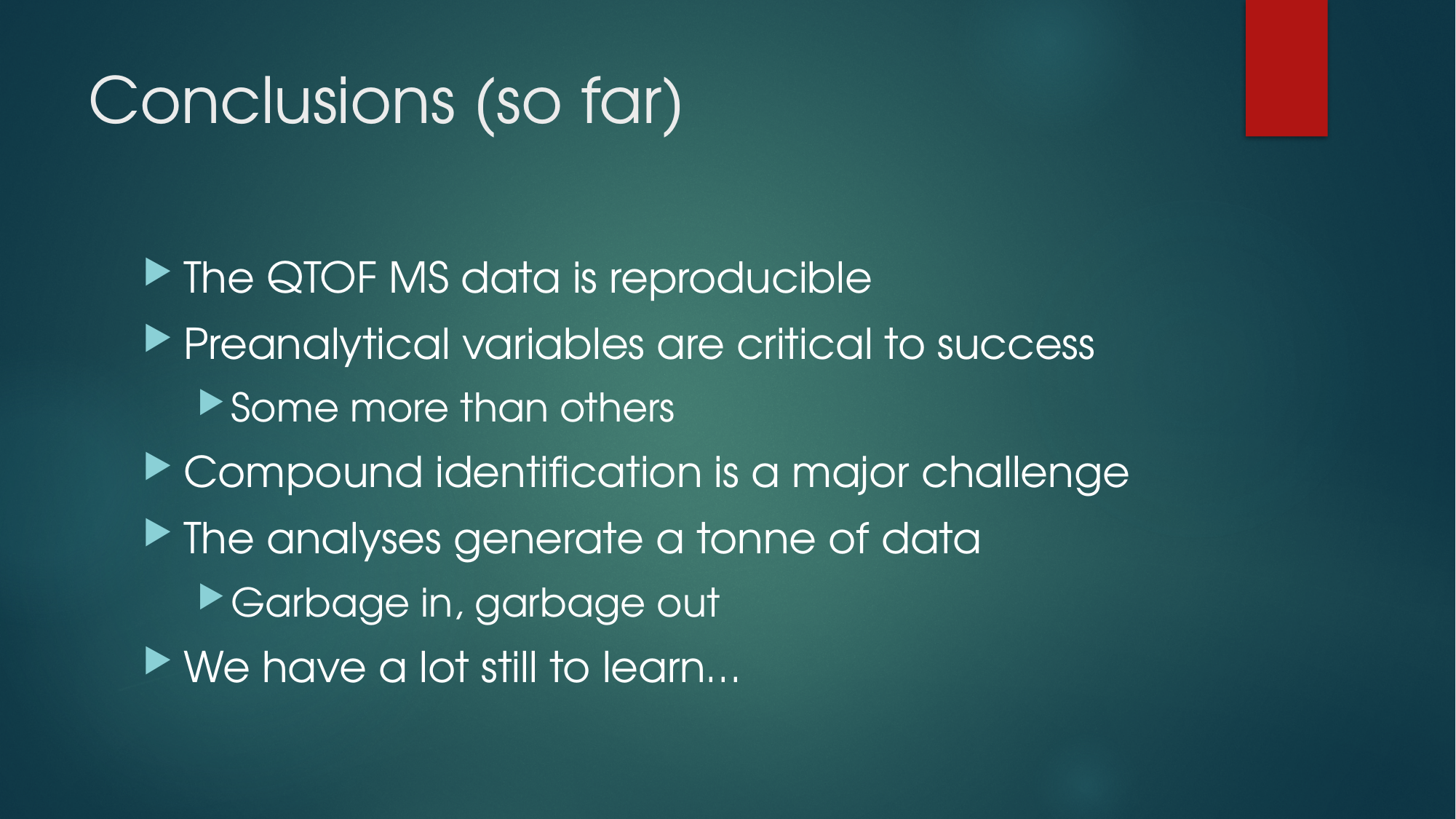

# Conclusions (so far)
The QTOF MS data is reproducible
Preanalytical variables are critical to success
Some more than others
Compound identification is a major challenge
The analyses generate a tonne of data
Garbage in, garbage out
We have a lot still to learn…